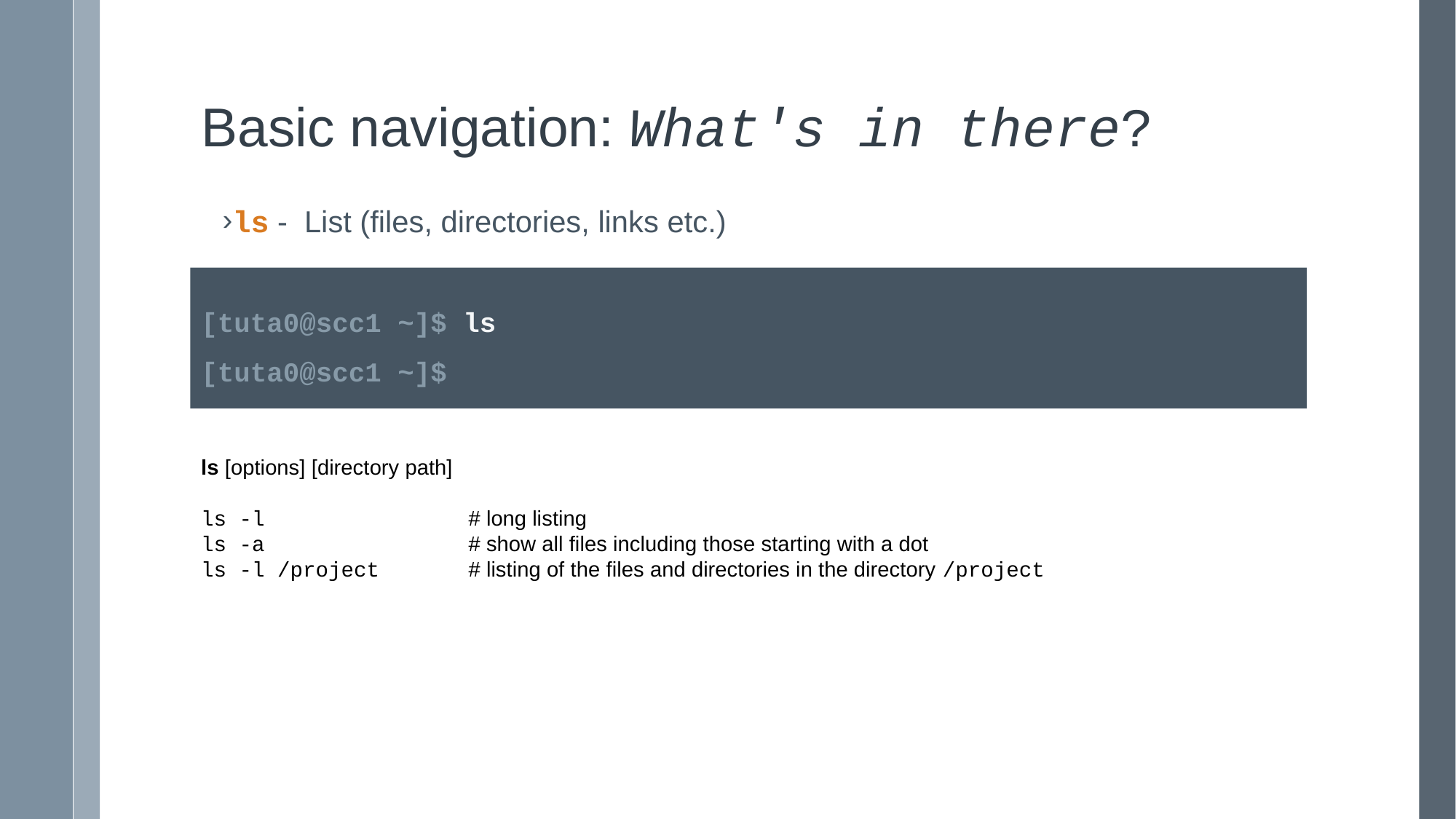

# Basic navigation: What's in there?
ls -  List (files, directories, links etc.)

[tuta0@scc1 ~]$ ls
[tuta0@scc1 ~]$
ls [options] [directory path]

ls -l                # long listing
ls -a                # show all files including those starting with a dot
ls -l /project       # listing of the files and directories in the directory /project